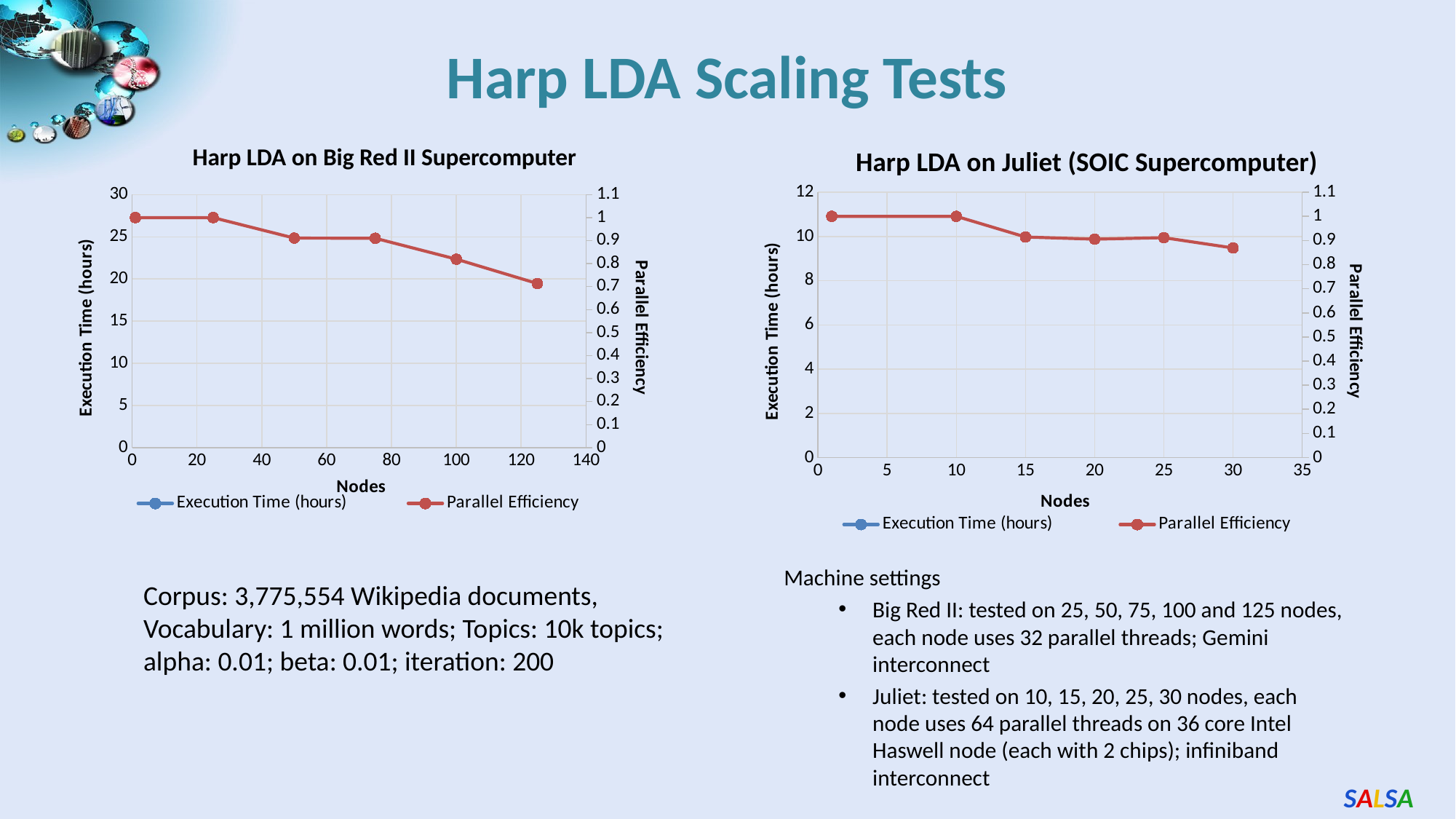

Harp LDA Scaling Tests
Harp LDA on Juliet (SOIC Supercomputer)
Harp LDA on Big Red II Supercomputer

### Chart

| Category | Execution Time (hours) | Parallel Efficiency |
|---|---|---|

### Chart

| Category | Execution Time (hours) | Parallel Efficiency |
|---|---|---|
Machine settings
Big Red II: tested on 25, 50, 75, 100 and 125 nodes, each node uses 32 parallel threads; Gemini interconnect
Juliet: tested on 10, 15, 20, 25, 30 nodes, each node uses 64 parallel threads on 36 core Intel Haswell node (each with 2 chips); infiniband interconnect
Corpus: 3,775,554 Wikipedia documents, Vocabulary: 1 million words; Topics: 10k topics; alpha: 0.01; beta: 0.01; iteration: 200